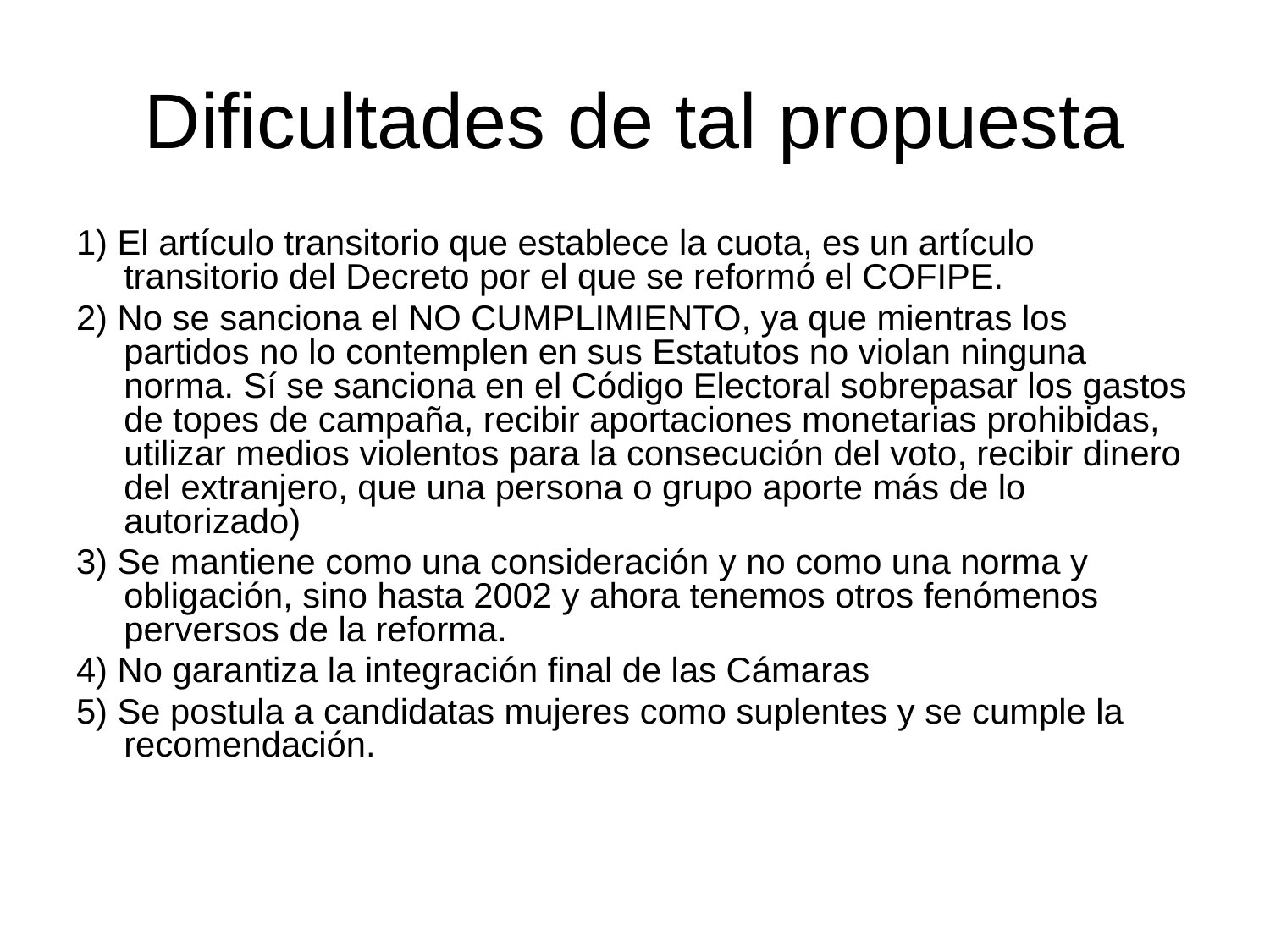

# Dificultades de tal propuesta
1) El artículo transitorio que establece la cuota, es un artículo transitorio del Decreto por el que se reformó el COFIPE.
2) No se sanciona el NO CUMPLIMIENTO, ya que mientras los partidos no lo contemplen en sus Estatutos no violan ninguna norma. Sí se sanciona en el Código Electoral sobrepasar los gastos de topes de campaña, recibir aportaciones monetarias prohibidas, utilizar medios violentos para la consecución del voto, recibir dinero del extranjero, que una persona o grupo aporte más de lo autorizado)
3) Se mantiene como una consideración y no como una norma y obligación, sino hasta 2002 y ahora tenemos otros fenómenos perversos de la reforma.
4) No garantiza la integración final de las Cámaras
5) Se postula a candidatas mujeres como suplentes y se cumple la recomendación.